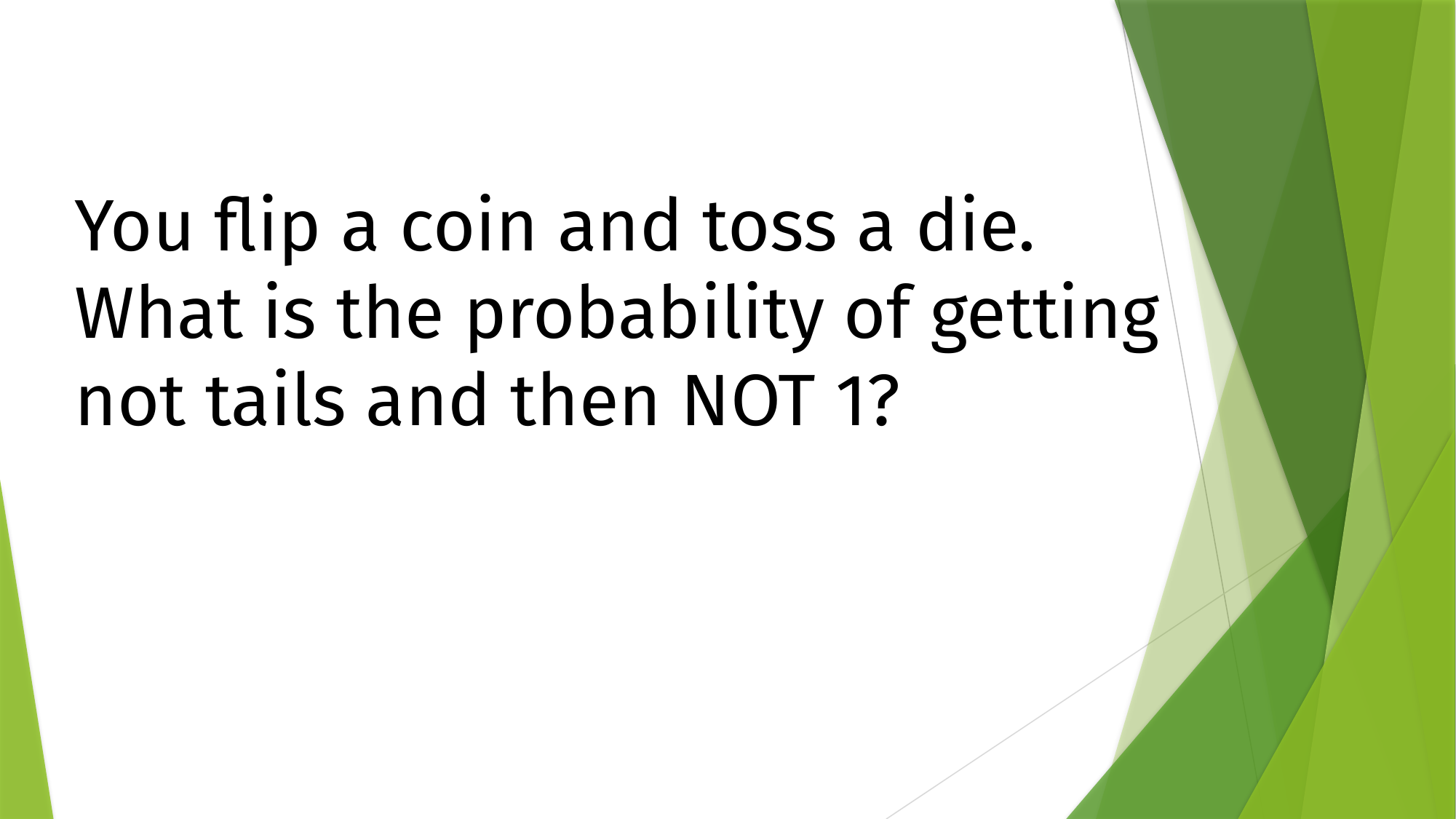

You flip a coin and toss a die. What is the probability of getting not tails and then NOT 1?